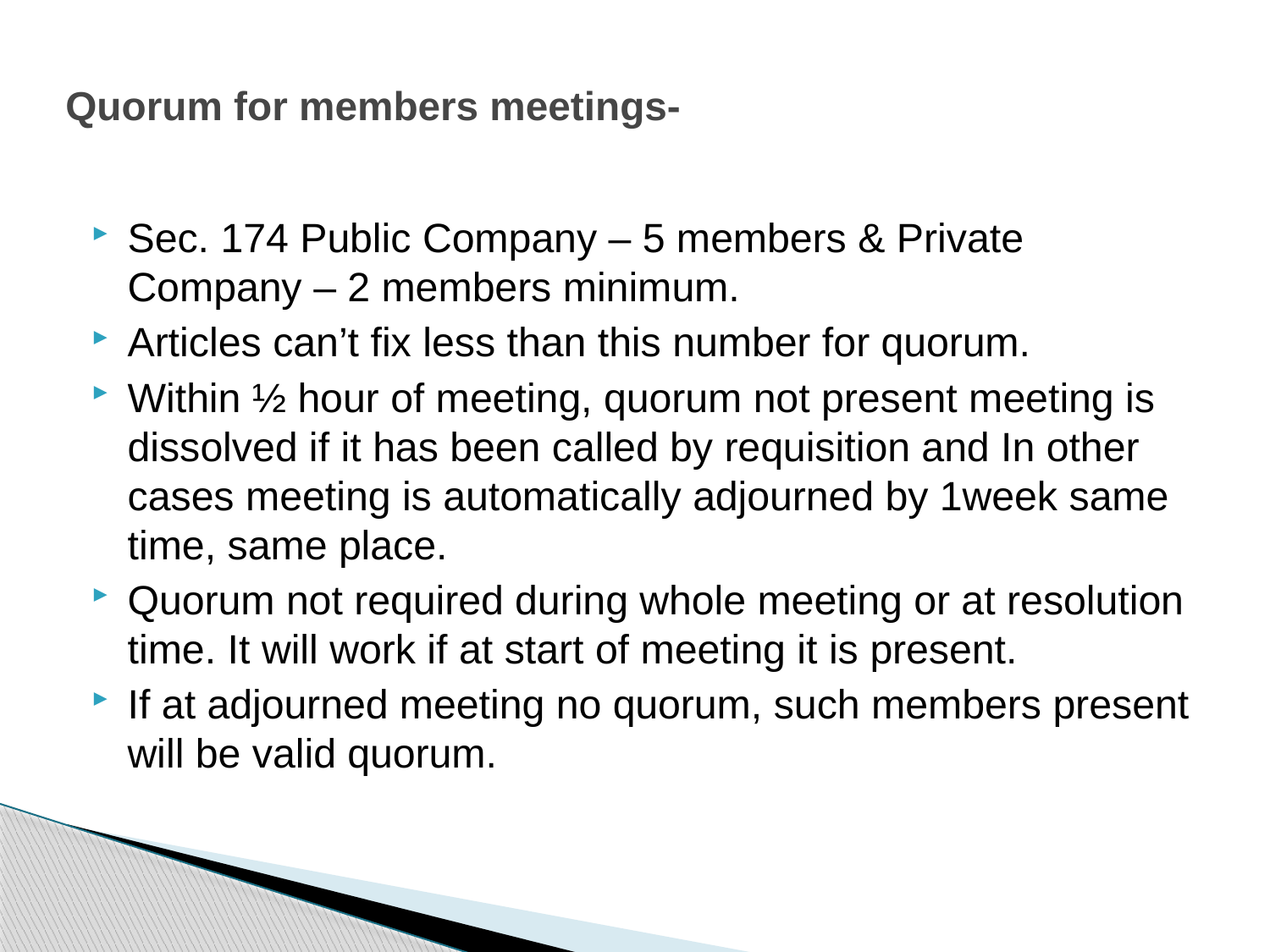

# Quorum for members meetings-
Sec. 174 Public Company – 5 members & Private Company – 2 members minimum.
Articles can’t fix less than this number for quorum.
Within ½ hour of meeting, quorum not present meeting is dissolved if it has been called by requisition and In other cases meeting is automatically adjourned by 1week same time, same place.
Quorum not required during whole meeting or at resolution time. It will work if at start of meeting it is present.
If at adjourned meeting no quorum, such members present will be valid quorum.